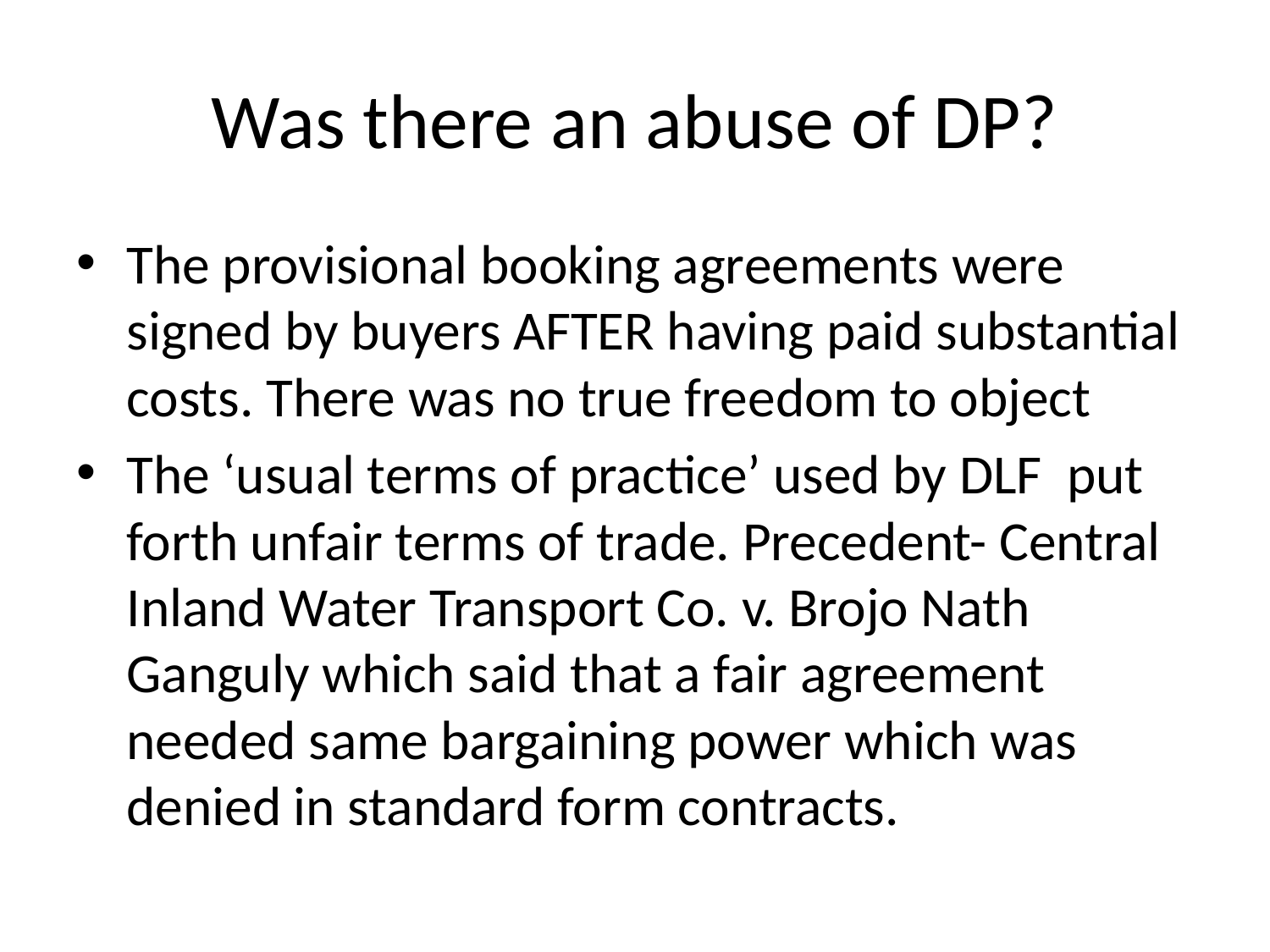

# Was there an abuse of DP?
The provisional booking agreements were signed by buyers AFTER having paid substantial costs. There was no true freedom to object
The ‘usual terms of practice’ used by DLF  put forth unfair terms of trade. Precedent- Central Inland Water Transport Co. v. Brojo Nath Ganguly which said that a fair agreement needed same bargaining power which was denied in standard form contracts.